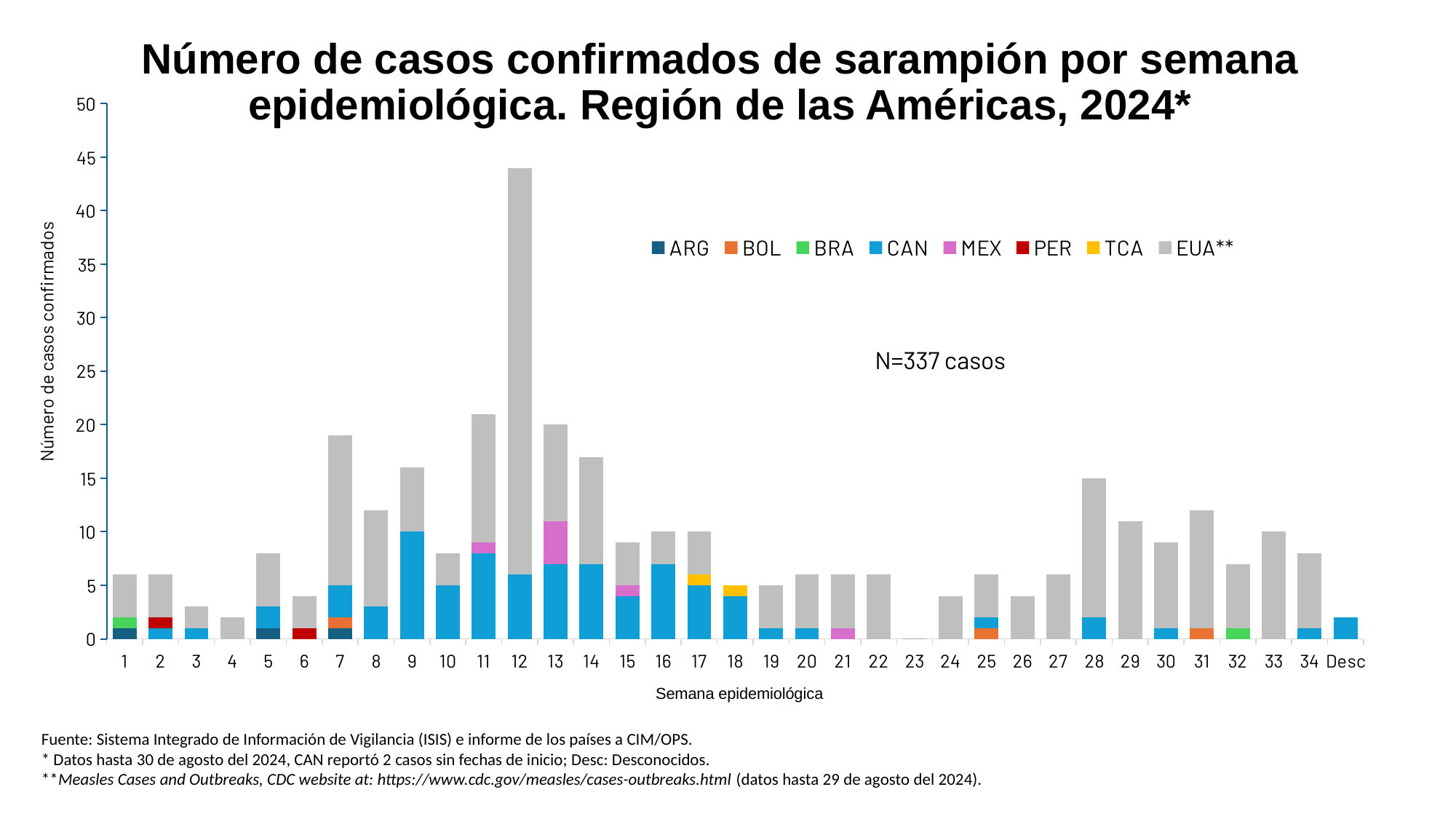

# Número de casos confirmados de sarampión por semana epidemiológica. Región de las Américas, 2024*

### Chart

| Category | ARG | BOL | BRA | CAN | MEX | PER | TCA | EUA** |
|---|---|---|---|---|---|---|---|---|
| 1 | 1.0 | 0.0 | 1.0 | 0.0 | 0.0 | 0.0 | 0.0 | 4.0 |
| 2 | 0.0 | 0.0 | 0.0 | 1.0 | 0.0 | 1.0 | 0.0 | 4.0 |
| 3 | 0.0 | 0.0 | 0.0 | 1.0 | 0.0 | 0.0 | 0.0 | 2.0 |
| 4 | 0.0 | 0.0 | 0.0 | 0.0 | 0.0 | 0.0 | 0.0 | 2.0 |
| 5 | 1.0 | 0.0 | 0.0 | 2.0 | 0.0 | 0.0 | 0.0 | 5.0 |
| 6 | 0.0 | 0.0 | 0.0 | 0.0 | 0.0 | 1.0 | 0.0 | 3.0 |
| 7 | 1.0 | 1.0 | 0.0 | 3.0 | 0.0 | 0.0 | 0.0 | 14.0 |
| 8 | 0.0 | 0.0 | 0.0 | 3.0 | 0.0 | 0.0 | 0.0 | 9.0 |
| 9 | 0.0 | 0.0 | 0.0 | 10.0 | 0.0 | 0.0 | 0.0 | 6.0 |
| 10 | 0.0 | 0.0 | 0.0 | 5.0 | 0.0 | 0.0 | 0.0 | 3.0 |
| 11 | 0.0 | 0.0 | 0.0 | 8.0 | 1.0 | 0.0 | 0.0 | 12.0 |
| 12 | 0.0 | 0.0 | 0.0 | 6.0 | 0.0 | 0.0 | 0.0 | 38.0 |
| 13 | 0.0 | 0.0 | 0.0 | 7.0 | 4.0 | 0.0 | 0.0 | 9.0 |
| 14 | 0.0 | 0.0 | 0.0 | 7.0 | 0.0 | 0.0 | 0.0 | 10.0 |
| 15 | 0.0 | 0.0 | 0.0 | 4.0 | 1.0 | 0.0 | 0.0 | 4.0 |
| 16 | 0.0 | 0.0 | 0.0 | 7.0 | 0.0 | 0.0 | 0.0 | 3.0 |
| 17 | 0.0 | 0.0 | 0.0 | 5.0 | 0.0 | 0.0 | 1.0 | 4.0 |
| 18 | 0.0 | 0.0 | 0.0 | 4.0 | 0.0 | 0.0 | 1.0 | 0.0 |
| 19 | 0.0 | 0.0 | 0.0 | 1.0 | 0.0 | 0.0 | 0.0 | 4.0 |
| 20 | 0.0 | 0.0 | 0.0 | 1.0 | 0.0 | 0.0 | 0.0 | 5.0 |
| 21 | 0.0 | 0.0 | 0.0 | 0.0 | 1.0 | 0.0 | 0.0 | 5.0 |
| 22 | 0.0 | 0.0 | 0.0 | 0.0 | 0.0 | 0.0 | 0.0 | 6.0 |
| 23 | 0.0 | 0.0 | 0.0 | 0.0 | 0.0 | 0.0 | 0.0 | 0.0 |
| 24 | 0.0 | 0.0 | 0.0 | 0.0 | 0.0 | 0.0 | 0.0 | 4.0 |
| 25 | 0.0 | 1.0 | 0.0 | 1.0 | 0.0 | 0.0 | 0.0 | 4.0 |
| 26 | 0.0 | 0.0 | 0.0 | 0.0 | 0.0 | 0.0 | 0.0 | 4.0 |
| 27 | 0.0 | 0.0 | 0.0 | 0.0 | 0.0 | 0.0 | 0.0 | 6.0 |
| 28 | 0.0 | 0.0 | 0.0 | 2.0 | 0.0 | 0.0 | 0.0 | 13.0 |
| 29 | 0.0 | 0.0 | 0.0 | 0.0 | 0.0 | 0.0 | 0.0 | 11.0 |
| 30 | 0.0 | 0.0 | 0.0 | 1.0 | 0.0 | 0.0 | 0.0 | 8.0 |
| 31 | 0.0 | 1.0 | 0.0 | 0.0 | 0.0 | 0.0 | 0.0 | 11.0 |
| 32 | 0.0 | 0.0 | 1.0 | 0.0 | 0.0 | 0.0 | 0.0 | 6.0 |
| 33 | 0.0 | 0.0 | 0.0 | 0.0 | 0.0 | 0.0 | 0.0 | 10.0 |
| 34 | 0.0 | 0.0 | 0.0 | 1.0 | 0.0 | 0.0 | 0.0 | 7.0 |
| Desc | None | None | None | 2.0 | None | None | None | None |
Número de casos confirmados
N=337 casos
Semana epidemiológica
Fuente: Sistema Integrado de Información de Vigilancia (ISIS) e informe de los países a CIM/OPS.
* Datos hasta 30 de agosto del 2024, CAN reportó 2 casos sin fechas de inicio; Desc: Desconocidos.
**Measles Cases and Outbreaks, CDC website at: https://www.cdc.gov/measles/cases-outbreaks.html (datos hasta 29 de agosto del 2024).